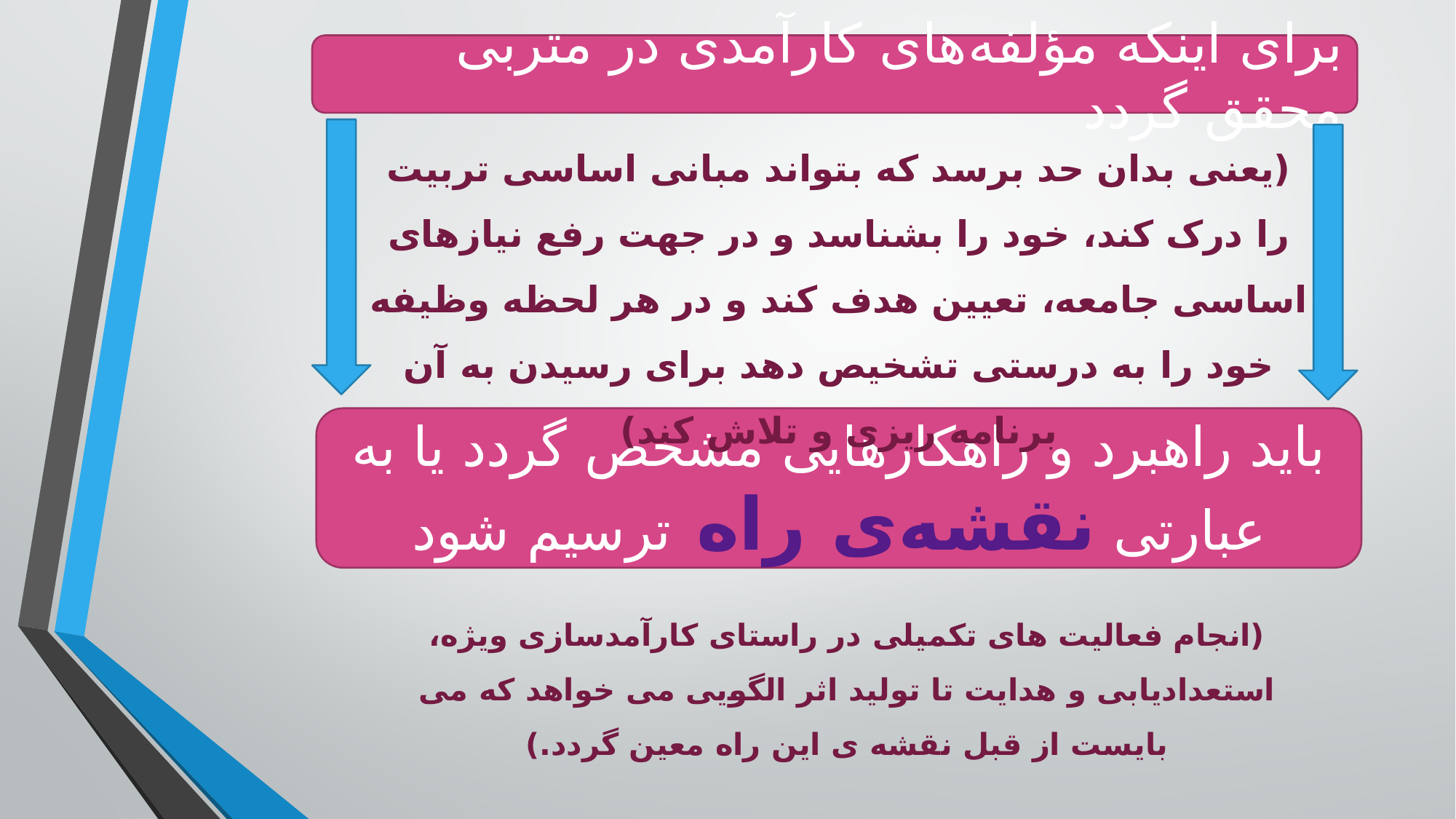

برای اینکه مؤلفه‌های کارآمدی در متربی محقق گردد
(یعنی بدان حد برسد که بتواند مبانی اساسی تربیت را درک کند، خود را بشناسد و در جهت رفع نیازهای اساسی جامعه، تعیین هدف کند و در هر لحظه وظیفه خود را به درستی تشخیص دهد برای رسیدن به آن برنامه ریزی و تلاش کند)

باید راهبرد و راهکارهایی مشخص گردد یا به عبارتی نقشه‌ی راه ترسیم شود
(انجام فعالیت های تکمیلی در راستای کارآمدسازی ویژه، استعدادیابی و هدایت تا تولید اثر الگویی می خواهد که می بایست از قبل نقشه ی این راه معین گردد.)